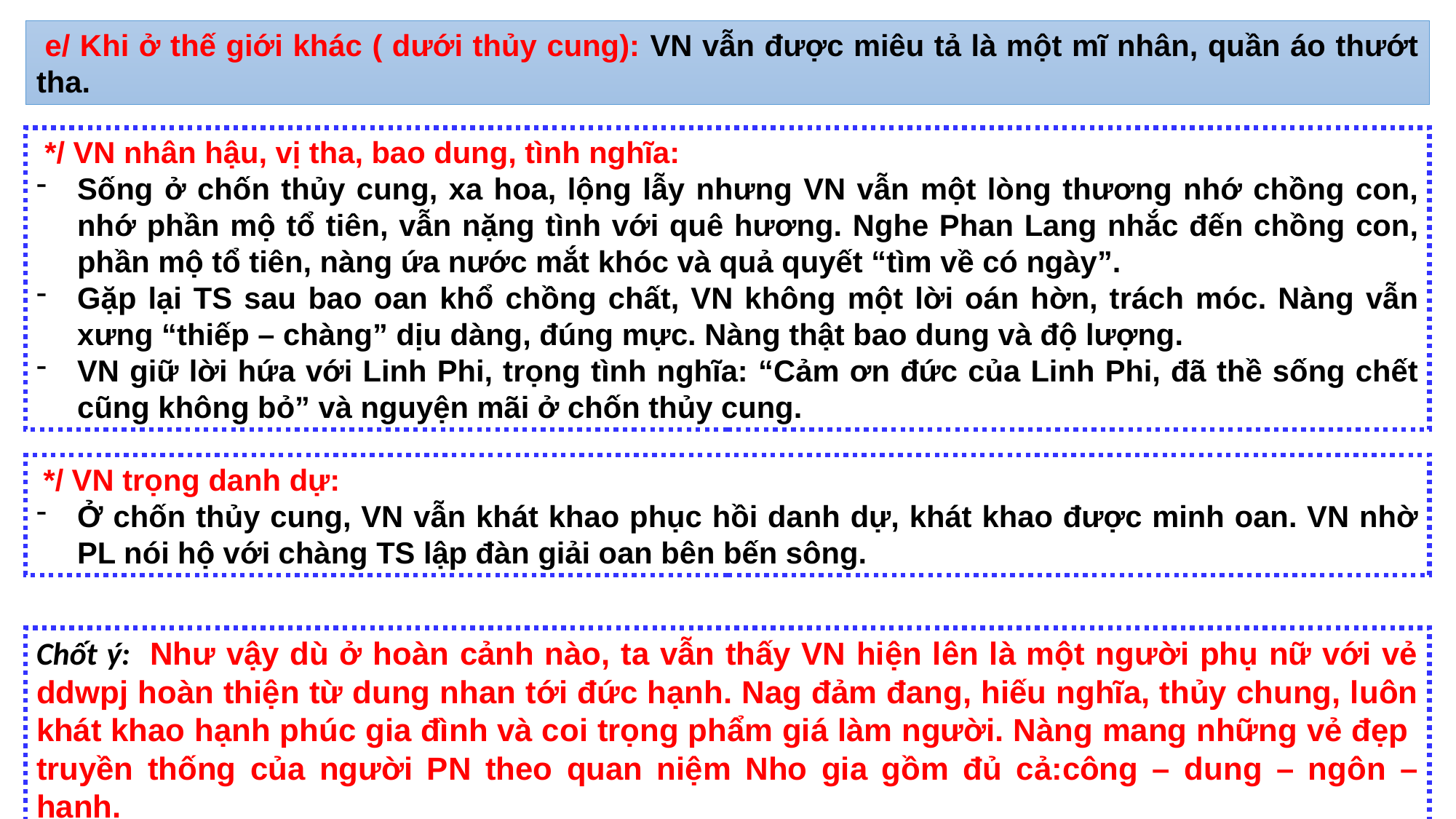

e/ Khi ở thế giới khác ( dưới thủy cung): VN vẫn được miêu tả là một mĩ nhân, quần áo thướt tha.
 */ VN nhân hậu, vị tha, bao dung, tình nghĩa:
Sống ở chốn thủy cung, xa hoa, lộng lẫy nhưng VN vẫn một lòng thương nhớ chồng con, nhớ phần mộ tổ tiên, vẫn nặng tình với quê hương. Nghe Phan Lang nhắc đến chồng con, phần mộ tổ tiên, nàng ứa nước mắt khóc và quả quyết “tìm về có ngày”.
Gặp lại TS sau bao oan khổ chồng chất, VN không một lời oán hờn, trách móc. Nàng vẫn xưng “thiếp – chàng” dịu dàng, đúng mực. Nàng thật bao dung và độ lượng.
VN giữ lời hứa với Linh Phi, trọng tình nghĩa: “Cảm ơn đức của Linh Phi, đã thề sống chết cũng không bỏ” và nguyện mãi ở chốn thủy cung.
 */ VN trọng danh dự:
Ở chốn thủy cung, VN vẫn khát khao phục hồi danh dự, khát khao được minh oan. VN nhờ PL nói hộ với chàng TS lập đàn giải oan bên bến sông.
Chốt ý:  Như vậy dù ở hoàn cảnh nào, ta vẫn thấy VN hiện lên là một người phụ nữ với vẻ ddwpj hoàn thiện từ dung nhan tới đức hạnh. Nag đảm đang, hiếu nghĩa, thủy chung, luôn khát khao hạnh phúc gia đình và coi trọng phẩm giá làm người. Nàng mang những vẻ đẹp  truyền thống của người PN theo quan niệm Nho gia gồm đủ cả:công – dung – ngôn – hạnh.